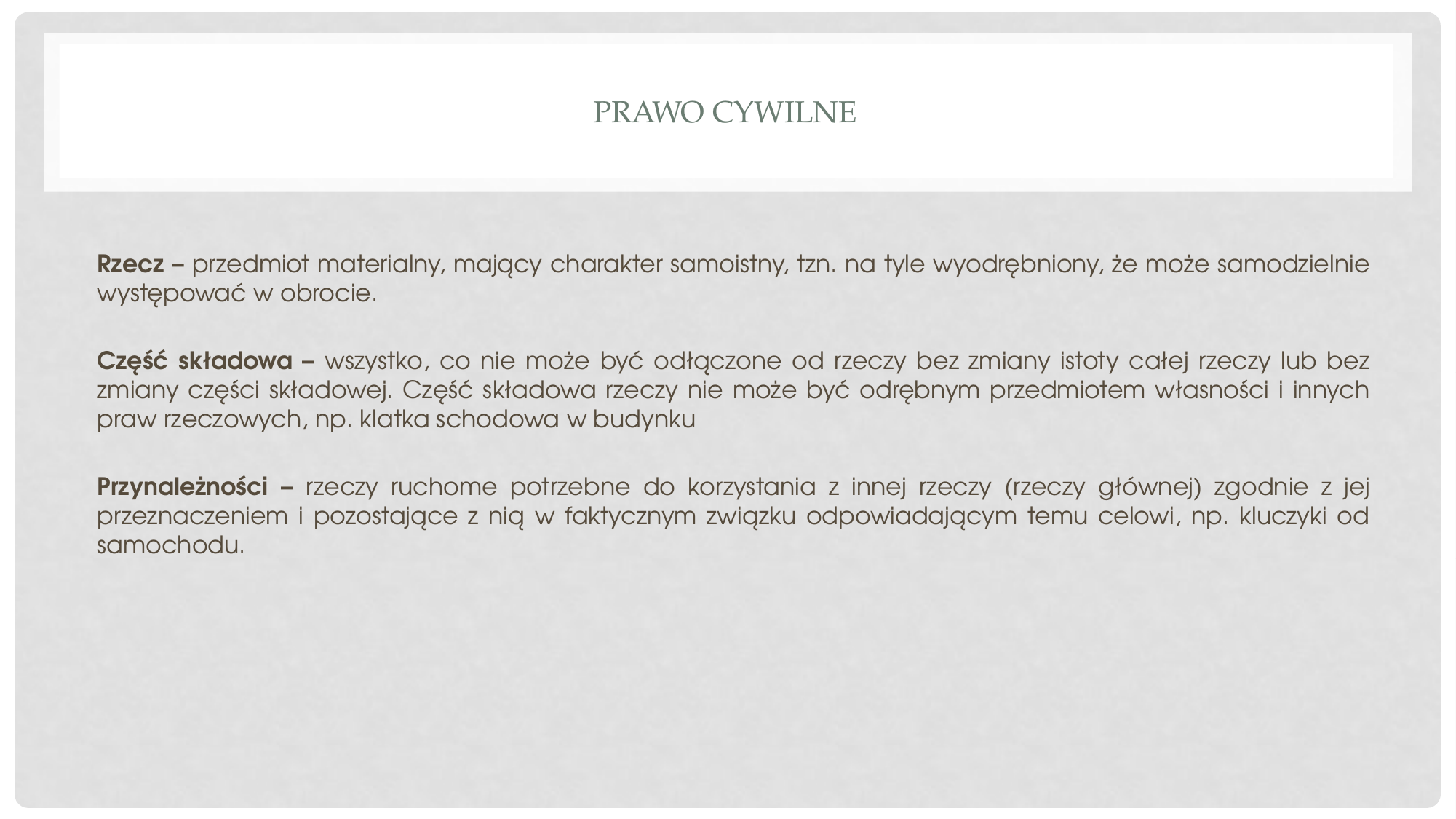

# Prawo cywilne

Rzecz – przedmiot materialny, mający charakter samoistny, tzn. na tyle wyodrębniony, że może samodzielnie występować w obrocie.

Część składowa – wszystko, co nie może być odłączone od rzeczy bez zmiany istoty całej rzeczy lub bez zmiany części składowej. Część składowa rzeczy nie może być odrębnym przedmiotem własności i innych praw rzeczowych, np. klatka schodowa w budynku

Przynależności – rzeczy ruchome potrzebne do korzystania z innej rzeczy (rzeczy głównej) zgodnie z jej przeznaczeniem i pozostające z nią w faktycznym związku odpowiadającym temu celowi, np. kluczyki od samochodu.